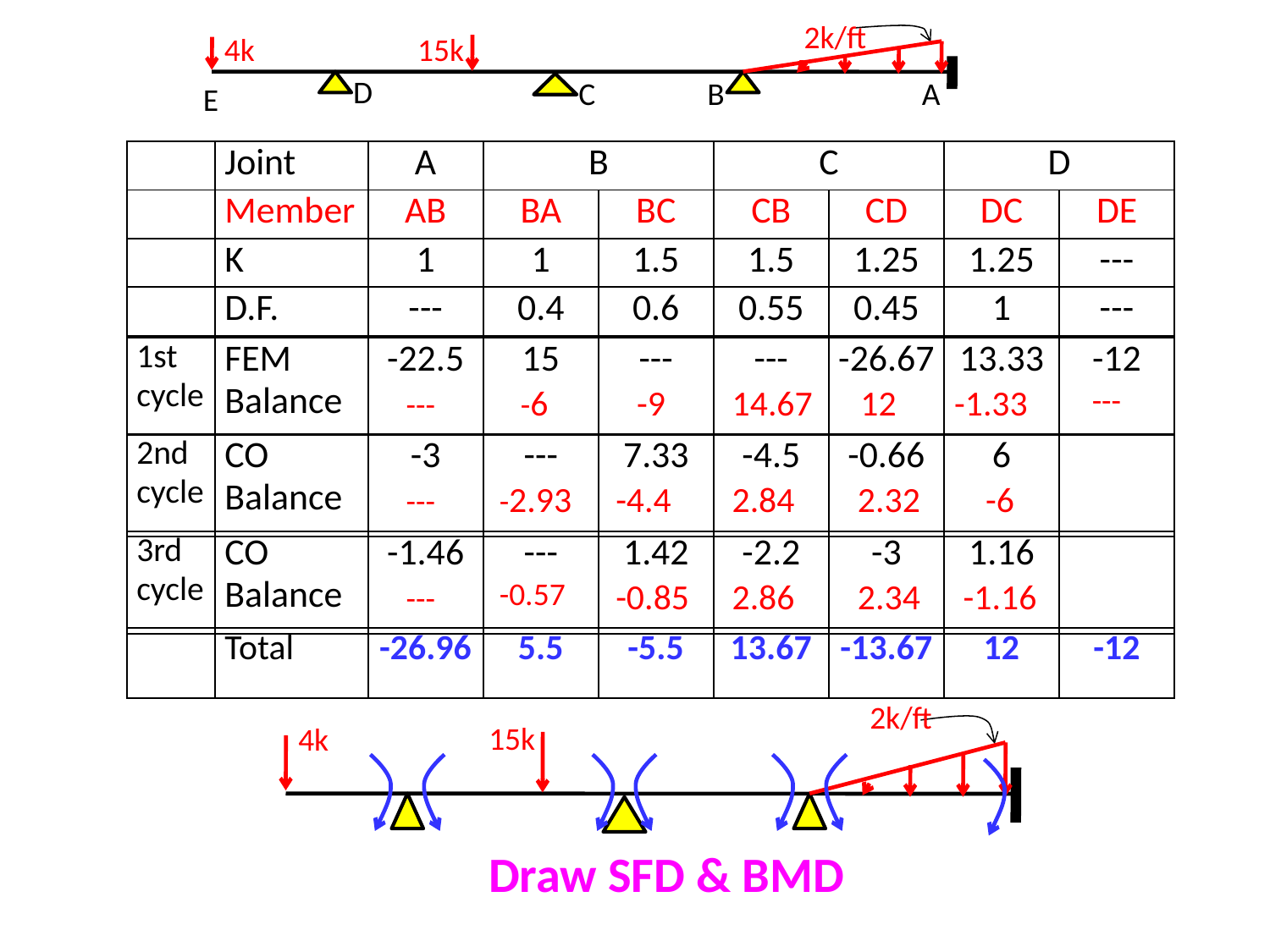

2k/ft
15k
4k

D
C
B
A

E
|  | Joint | A | B |  | C |  | D |  |
| --- | --- | --- | --- | --- | --- | --- | --- | --- |
|  | Member | AB | BA | BC | CB | CD | DC | DE |
|  | K | 1 | 1 | 1.5 | 1.5 | 1.25 | 1.25 | --- |
|  | D.F. | --- | 0.4 | 0.6 | 0.55 | 0.45 | 1 | --- |
| 1st cycle | FEM Balance | -22.5 | 15 | --- | --- | -26.67 | 13.33 | -12 |
| --- | --- | --- | --- | --- | --- | --- | --- | --- |
-6
-9
14.67
12
-1.33
---
---
| 2nd cycle | CO Balance | -3 | --- | 7.33 | -4.5 | -0.66 | 6 |  |
| --- | --- | --- | --- | --- | --- | --- | --- | --- |
-2.93
-4.4
2.84
2.32
-6
---
| 3rd cycle | CO Balance | -1.46 | --- | 1.42 | -2.2 | -3 | 1.16 |  |
| --- | --- | --- | --- | --- | --- | --- | --- | --- |
-0.57
-0.85
2.86
2.34
-1.16
---
|  | Total | -26.96 | 5.5 | -5.5 | 13.67 | -13.67 | 12 | -12 |
| --- | --- | --- | --- | --- | --- | --- | --- | --- |
2k/ft
15k
4k

Draw SFD & BMD